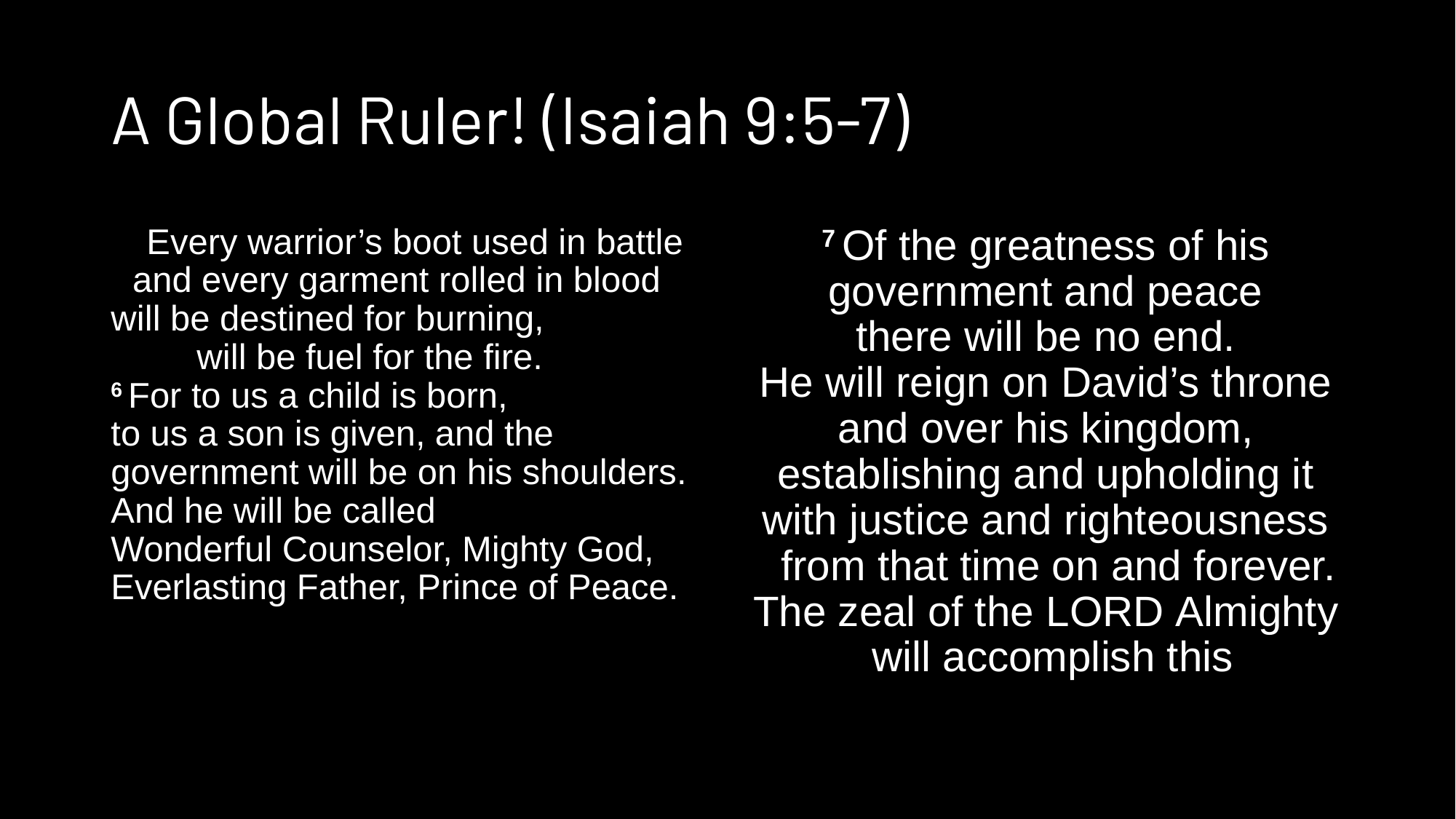

# A Global Ruler! (Isaiah 9:5-7)
…Every warrior’s boot used in battle
 and every garment rolled in blood
will be destined for burning,
    will be fuel for the fire.
6 For to us a child is born,
to us a son is given, and the government will be on his shoulders.
And he will be called
Wonderful Counselor, Mighty God,
Everlasting Father, Prince of Peace.
7 Of the greatness of his government and peace
there will be no end.
He will reign on David’s throne
and over his kingdom,
establishing and upholding it
with justice and righteousness
 from that time on and forever.
The zeal of the Lord Almighty
 will accomplish this.